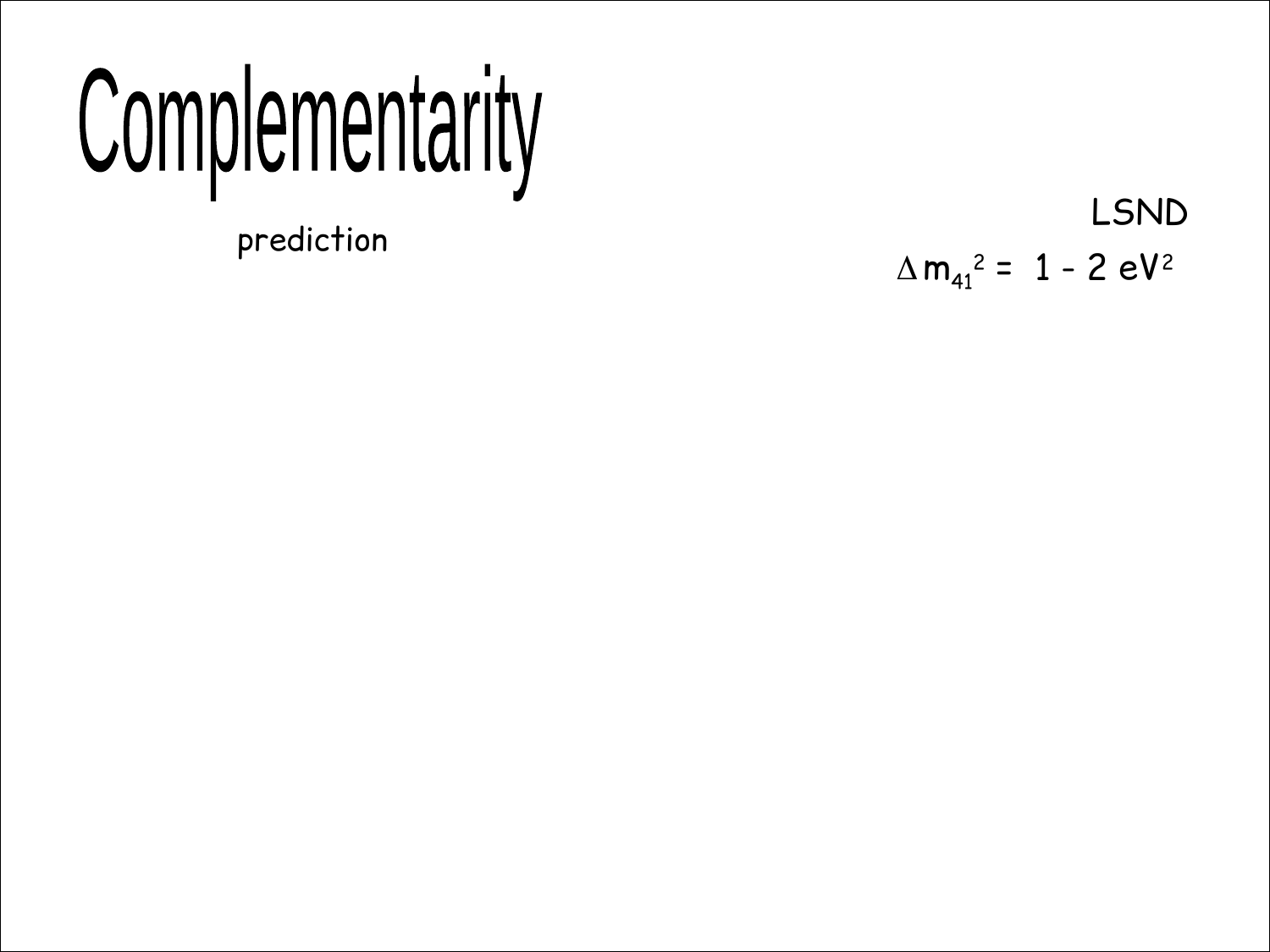

Complementarity

LSND
prediction
Δm412 =  1 - 2 eV2